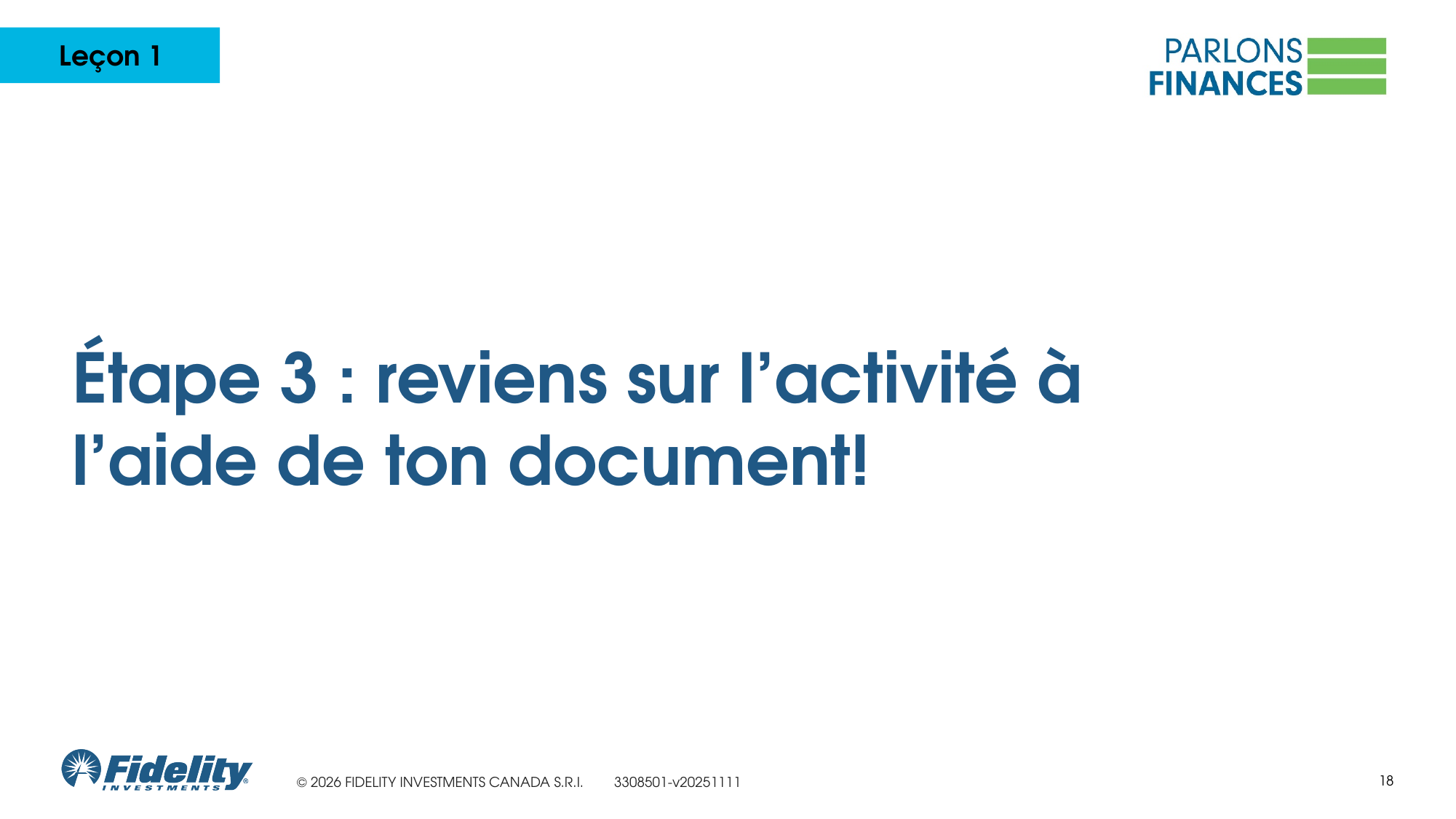

# Étape 3 : reviens sur l’activité à l’aide de ton document!
18